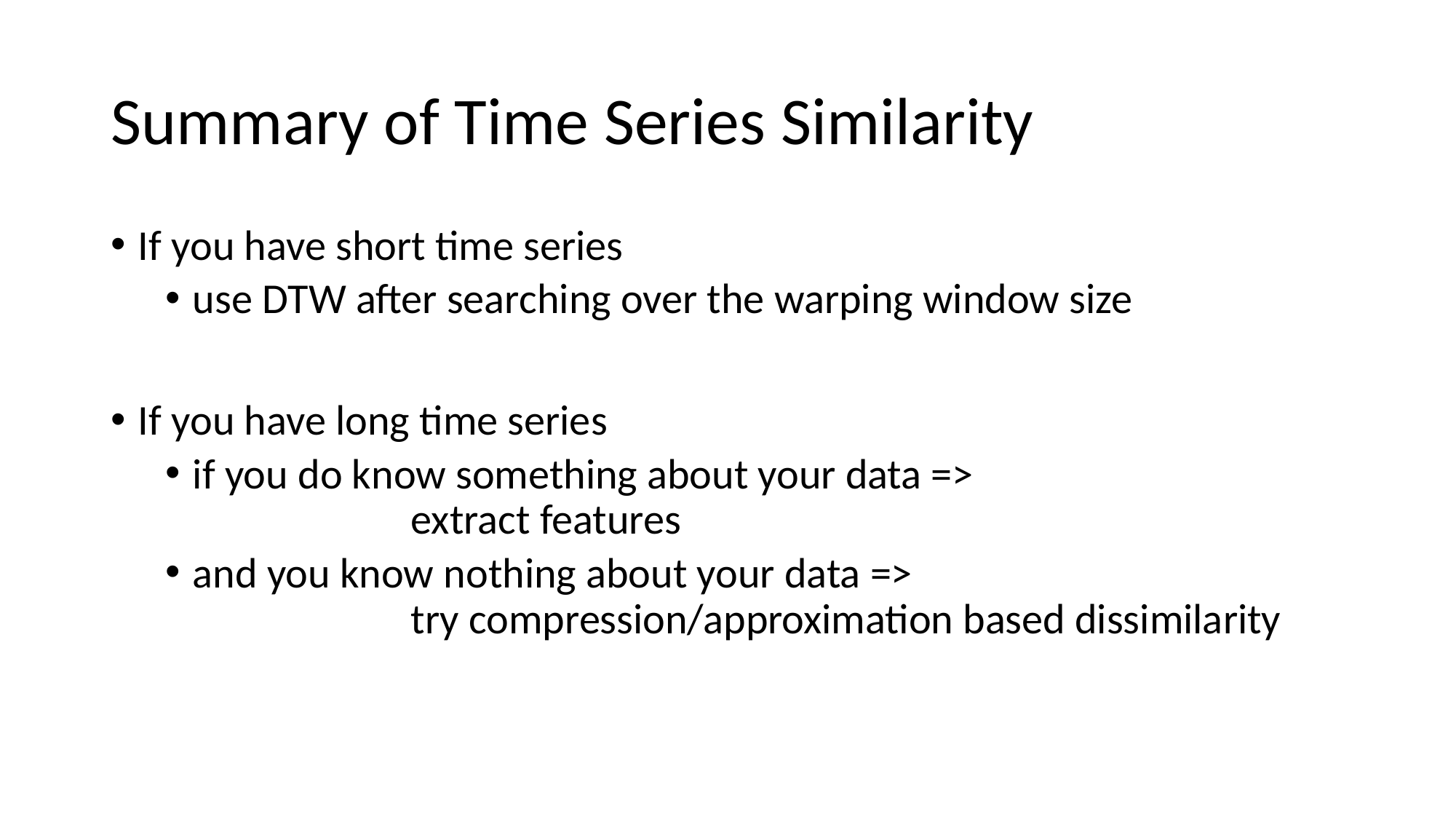

# Summary of Time Series Similarity
If you have short time series
use DTW after searching over the warping window size

If you have long time series
if you do know something about your data =>
		extract features
and you know nothing about your data =>
		try compression/approximation based dissimilarity